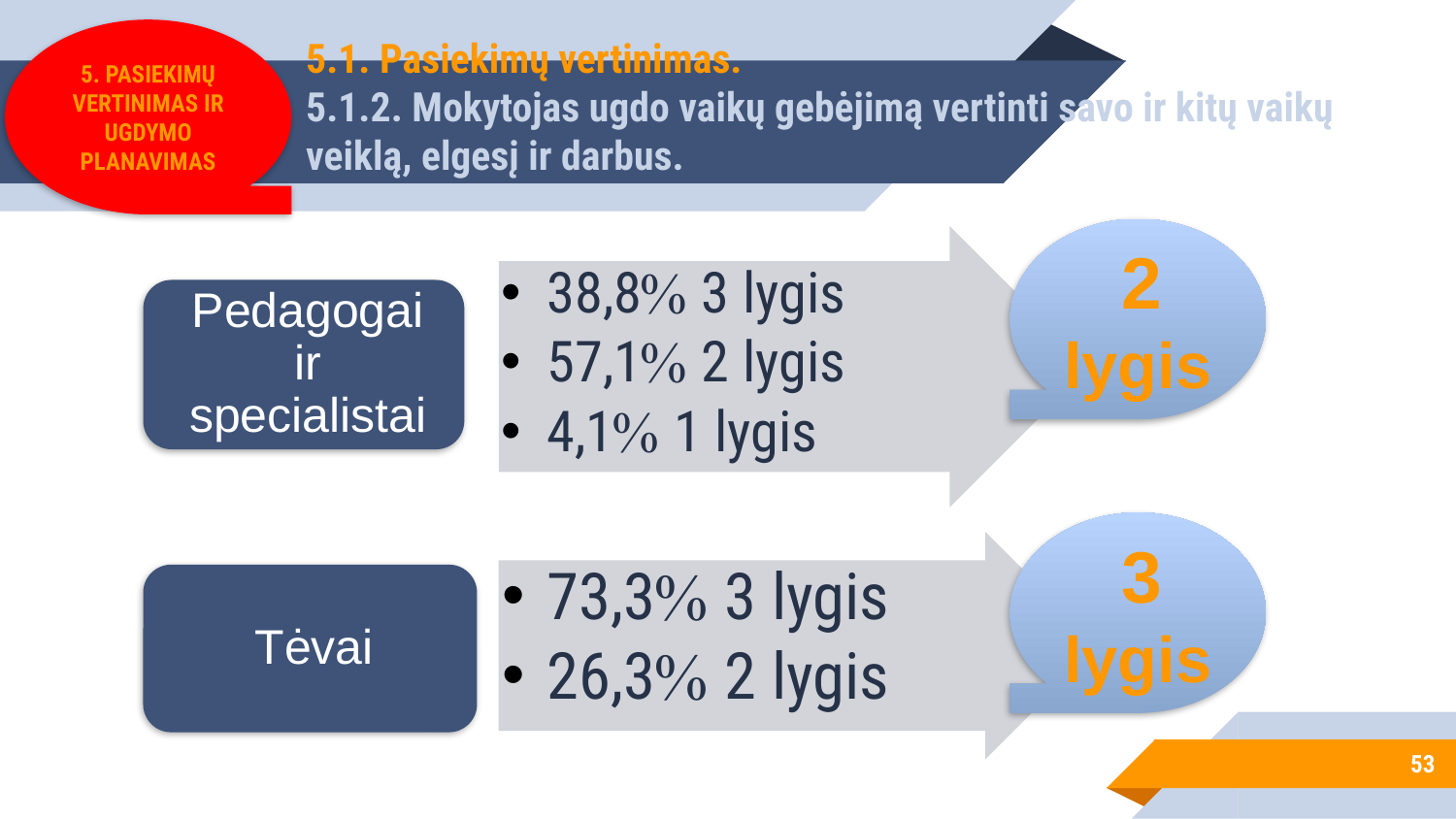

5. PASIEKIMŲ VERTINIMAS IR UGDYMO PLANAVIMAS
# 5.1. Pasiekimų vertinimas. 5.1.2. Mokytojas ugdo vaikų gebėjimą vertinti savo ir kitų vaikų veiklą, elgesį ir darbus.

38,8% 3 lygis
57,1% 2 lygis
4,1% 1 lygis
Pedagogai ir specialistai
73,3% 3 lygis
26,3% 2 lygis
Tėvai
 2 lygis
 3 lygis
53